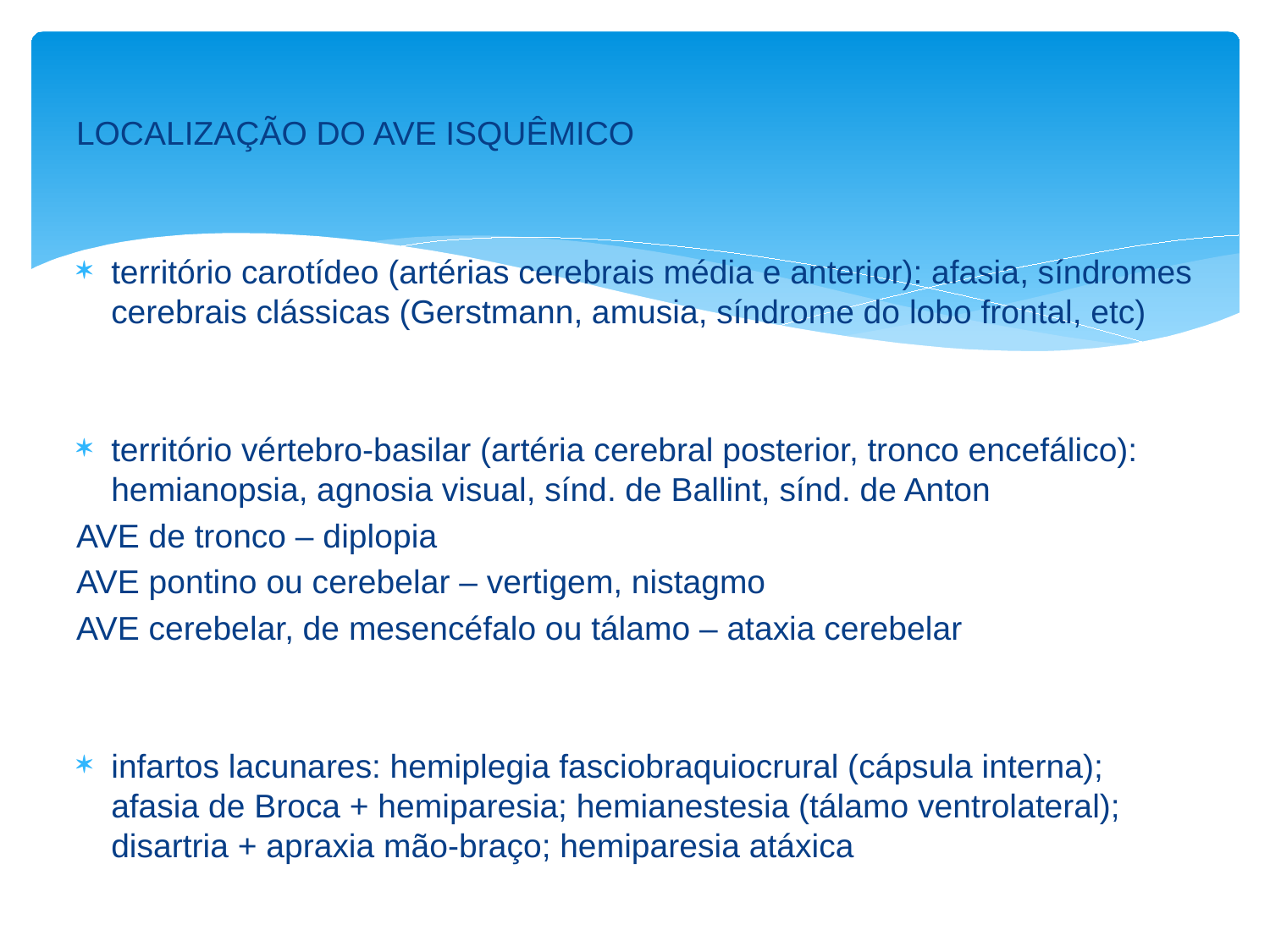

#
LOCALIZAÇÃO DO AVE ISQUÊMICO

território carotídeo (artérias cerebrais média e anterior): afasia, síndromes cerebrais clássicas (Gerstmann, amusia, síndrome do lobo frontal, etc)

território vértebro-basilar (artéria cerebral posterior, tronco encefálico): hemianopsia, agnosia visual, sínd. de Ballint, sínd. de Anton
AVE de tronco – diplopia
AVE pontino ou cerebelar – vertigem, nistagmo
AVE cerebelar, de mesencéfalo ou tálamo – ataxia cerebelar

infartos lacunares: hemiplegia fasciobraquiocrural (cápsula interna); afasia de Broca + hemiparesia; hemianestesia (tálamo ventrolateral); disartria + apraxia mão-braço; hemiparesia atáxica